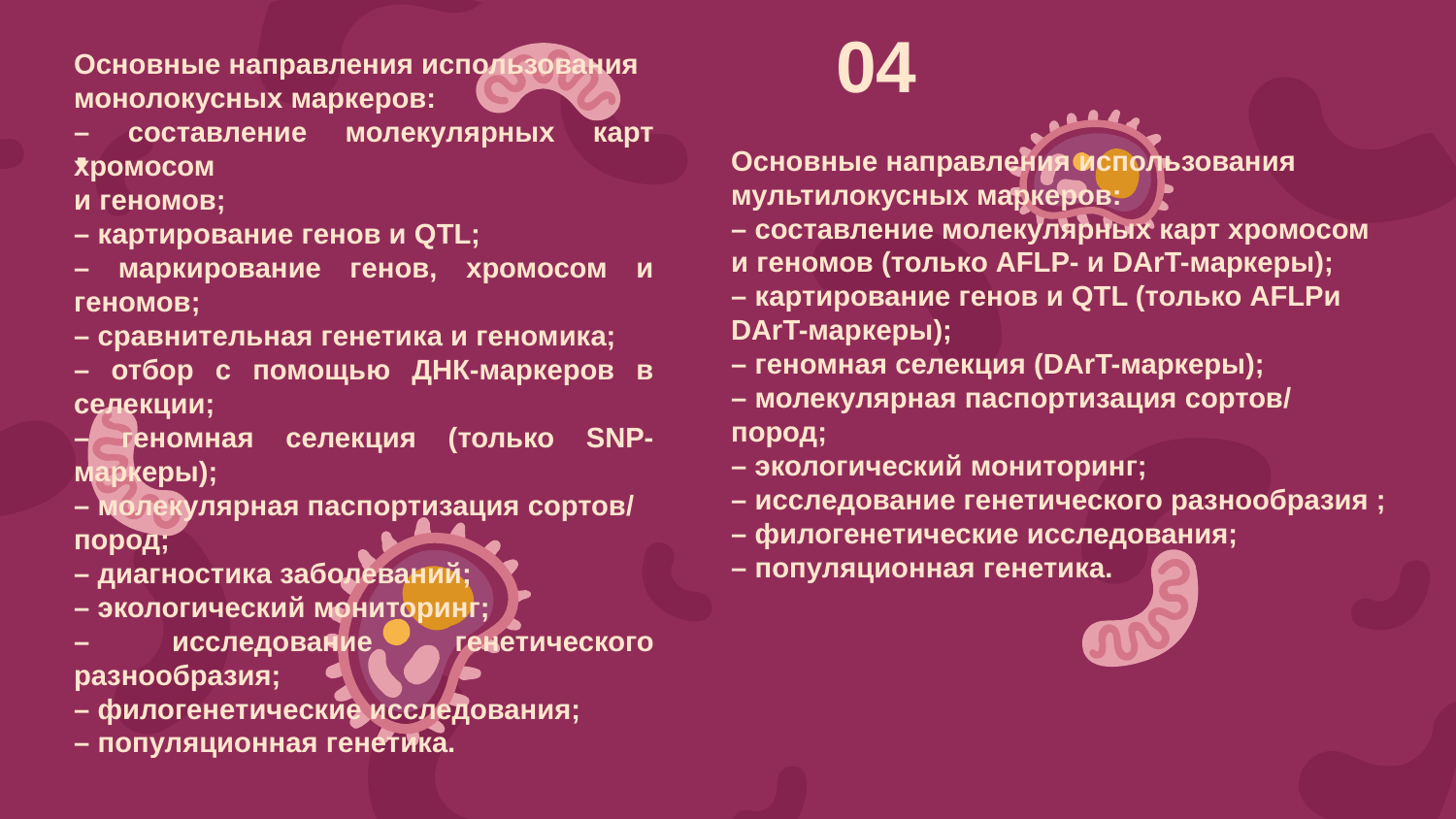

04
Основные направления использования
монолокусных маркеров:
– составление молекулярных карт хромосом
и геномов;
– картирование генов и QTL;
– маркирование генов, хромосом и геномов;
– сравнительная генетика и геномика;
– отбор с помощью ДНК-маркеров в селекции;
– геномная селекция (только SNP-маркеры);
– молекулярная паспортизация сортов/
пород;
– диагностика заболеваний;
– экологический мониторинг;
– исследование генетического разнообразия;
– филогенетические исследования;
– популяционная генетика.

# .
Основные направления использования
мультилокусных маркеров:
– составление молекулярных карт хромосом
и геномов (только AFLP- и DArT-маркеры);
– картирование генов и QTL (только AFLPи DArT-маркеры);
– геномная селекция (DArT-маркеры);
– молекулярная паспортизация сортов/
пород;
– экологический мониторинг;
– исследование генетического разнообразия ;
– филогенетические исследования;
– популяционная генетика.